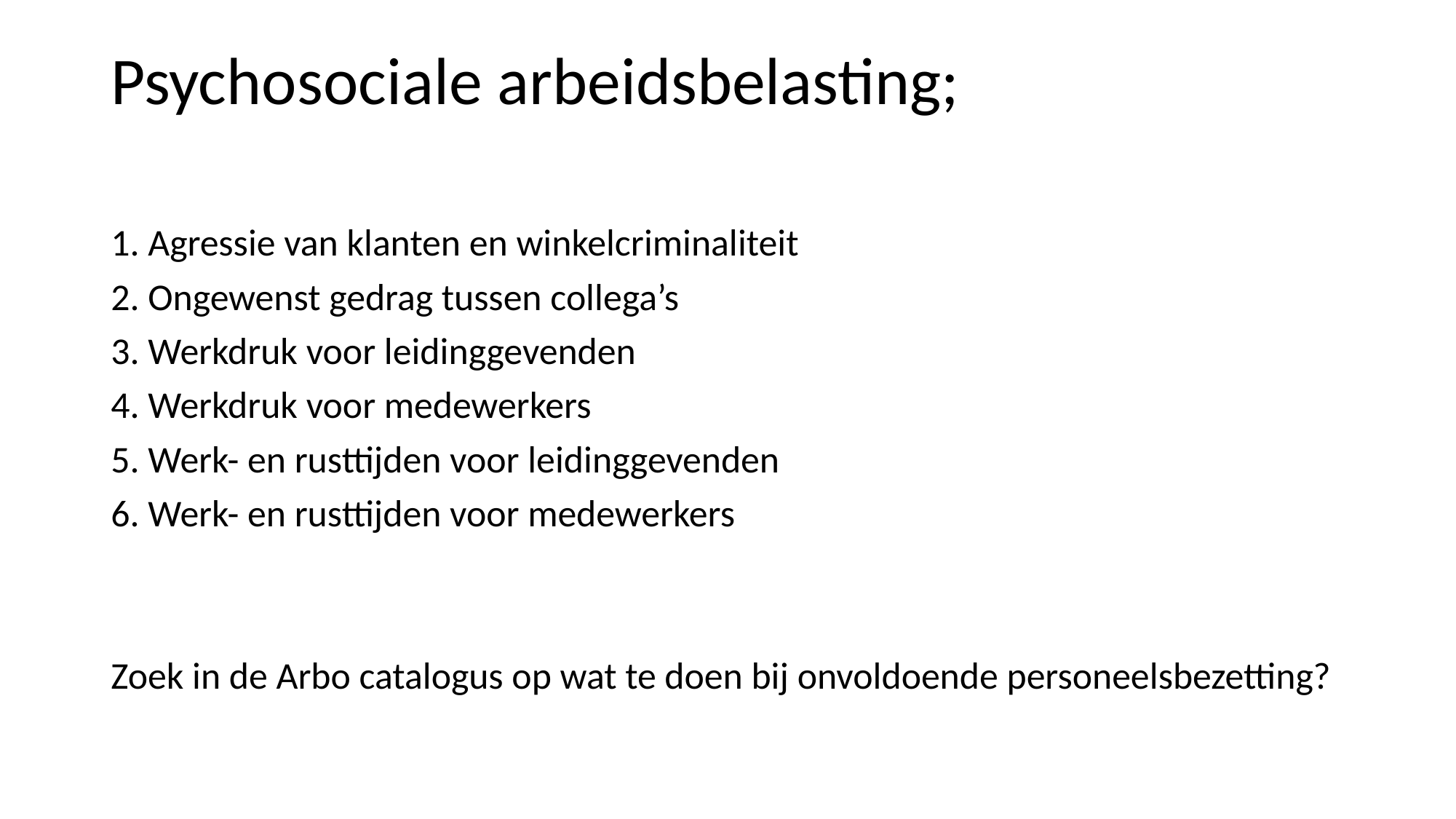

# Psychosociale arbeidsbelasting;
1. Agressie van klanten en winkelcriminaliteit
2. Ongewenst gedrag tussen collega’s
3. Werkdruk voor leidinggevenden
4. Werkdruk voor medewerkers
5. Werk- en rusttijden voor leidinggevenden
6. Werk- en rusttijden voor medewerkers

Zoek in de Arbo catalogus op wat te doen bij onvoldoende personeelsbezetting?